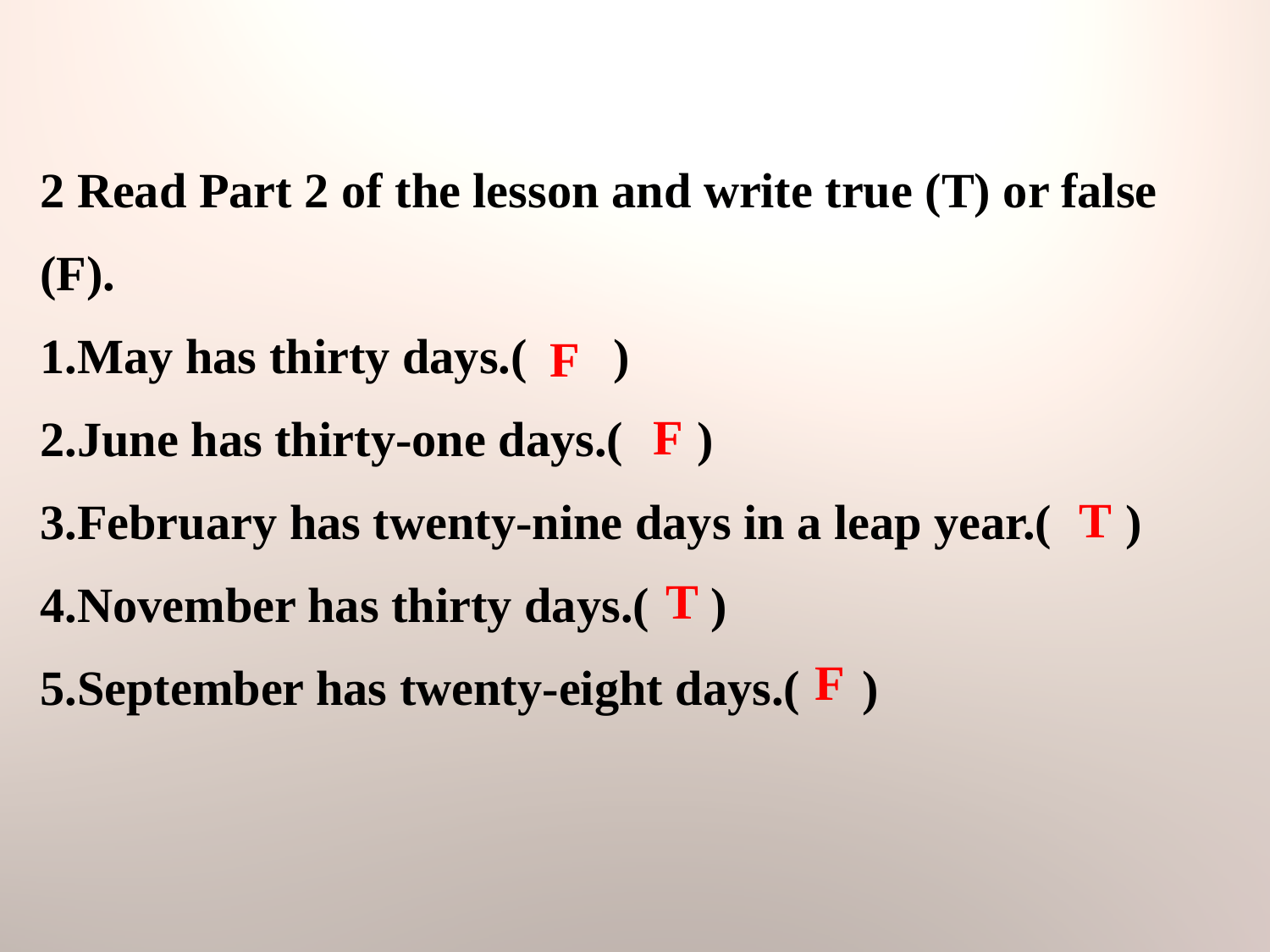

2 Read Part 2 of the lesson and write true (T) or false (F).
1.May has thirty days.(       )
2.June has thirty-one days.(      )
3.February has twenty-nine days in a leap year.(      )
4.November has thirty days.(     )
5.September has twenty-eight days.(     )
F
F
T
T
F